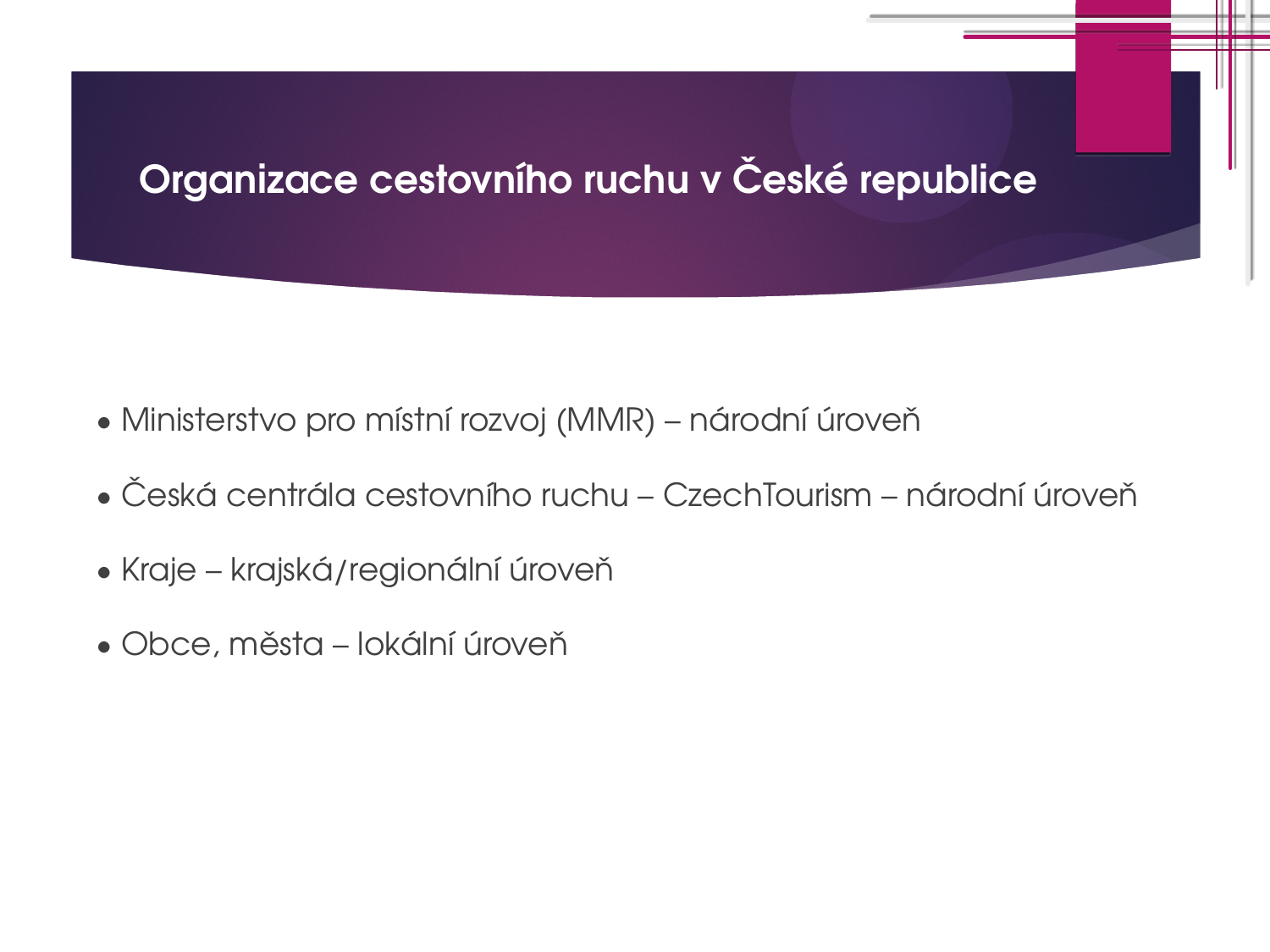

# Organizace cestovního ruchu v České republice
• Ministerstvo pro místní rozvoj (MMR) – národní úroveň
• Česká centrála cestovního ruchu – CzechTourism – národní úroveň
• Kraje – krajská/regionální úroveň
• Obce, města – lokální úroveň